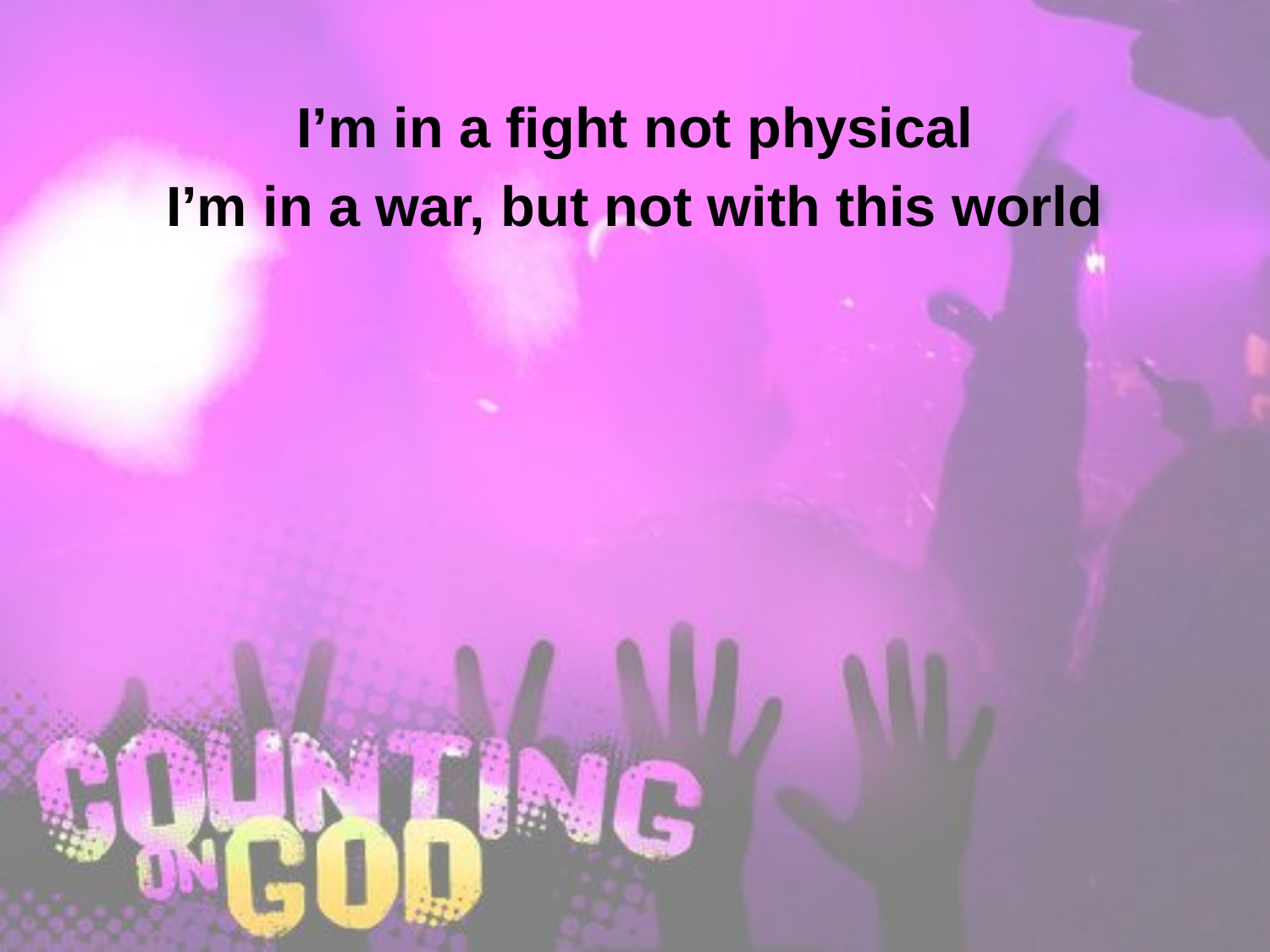

I’m in a fight not physical
I’m in a war, but not with this world